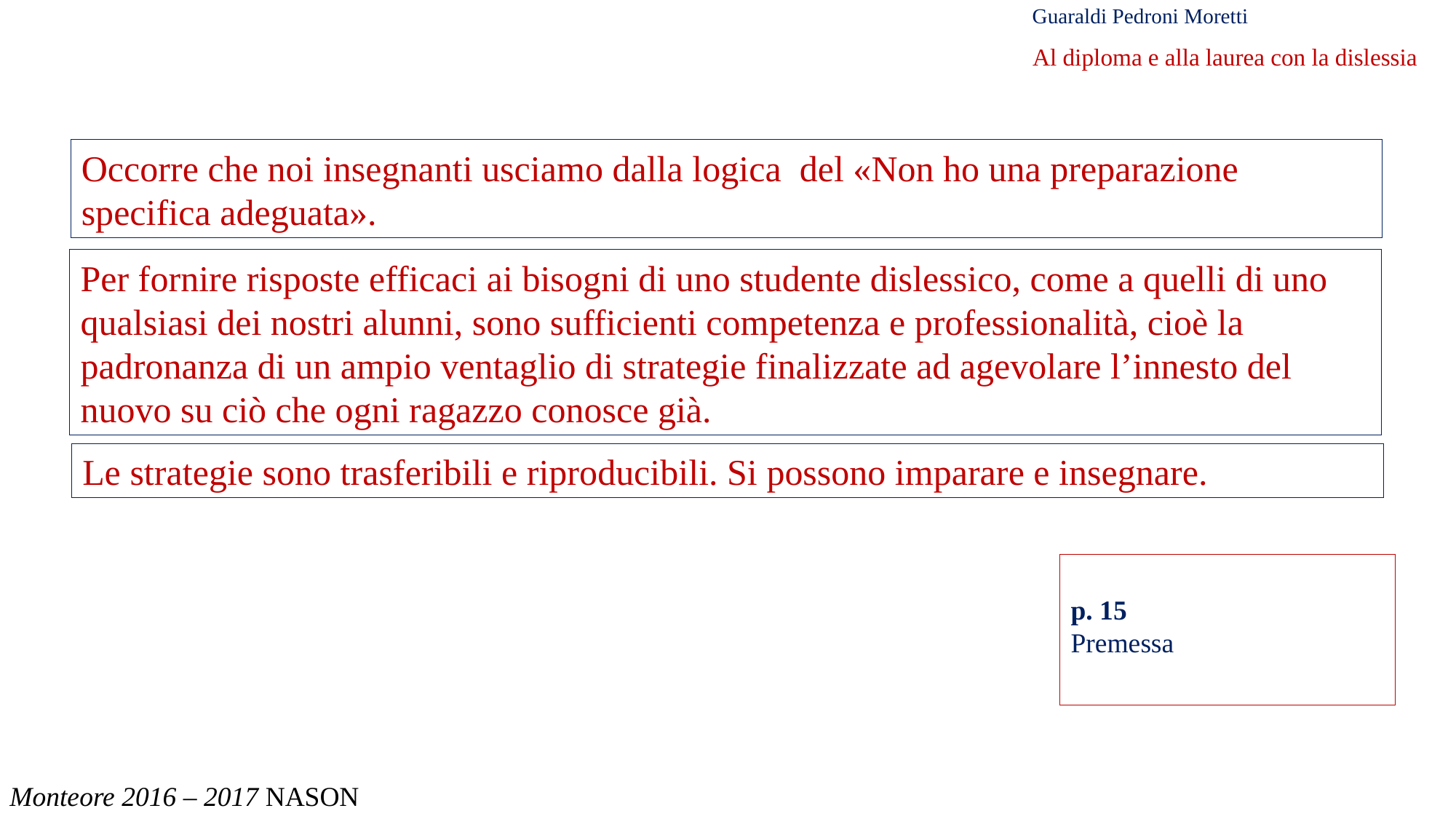

Guaraldi Pedroni Moretti
Al diploma e alla laurea con la dislessia

Occorre che noi insegnanti usciamo dalla logica  del «Non ho una preparazione specifica adeguata».
Per fornire risposte efficaci ai bisogni di uno studente dislessico, come a quelli di uno qualsiasi dei nostri alunni, sono sufficienti competenza e professionalità, cioè la padronanza di un ampio ventaglio di strategie finalizzate ad agevolare l’innesto del nuovo su ciò che ogni ragazzo conosce già.
Le strategie sono trasferibili e riproducibili. Si possono imparare e insegnare.

p. 15
Premessa
Monteore 2016 – 2017 NASON